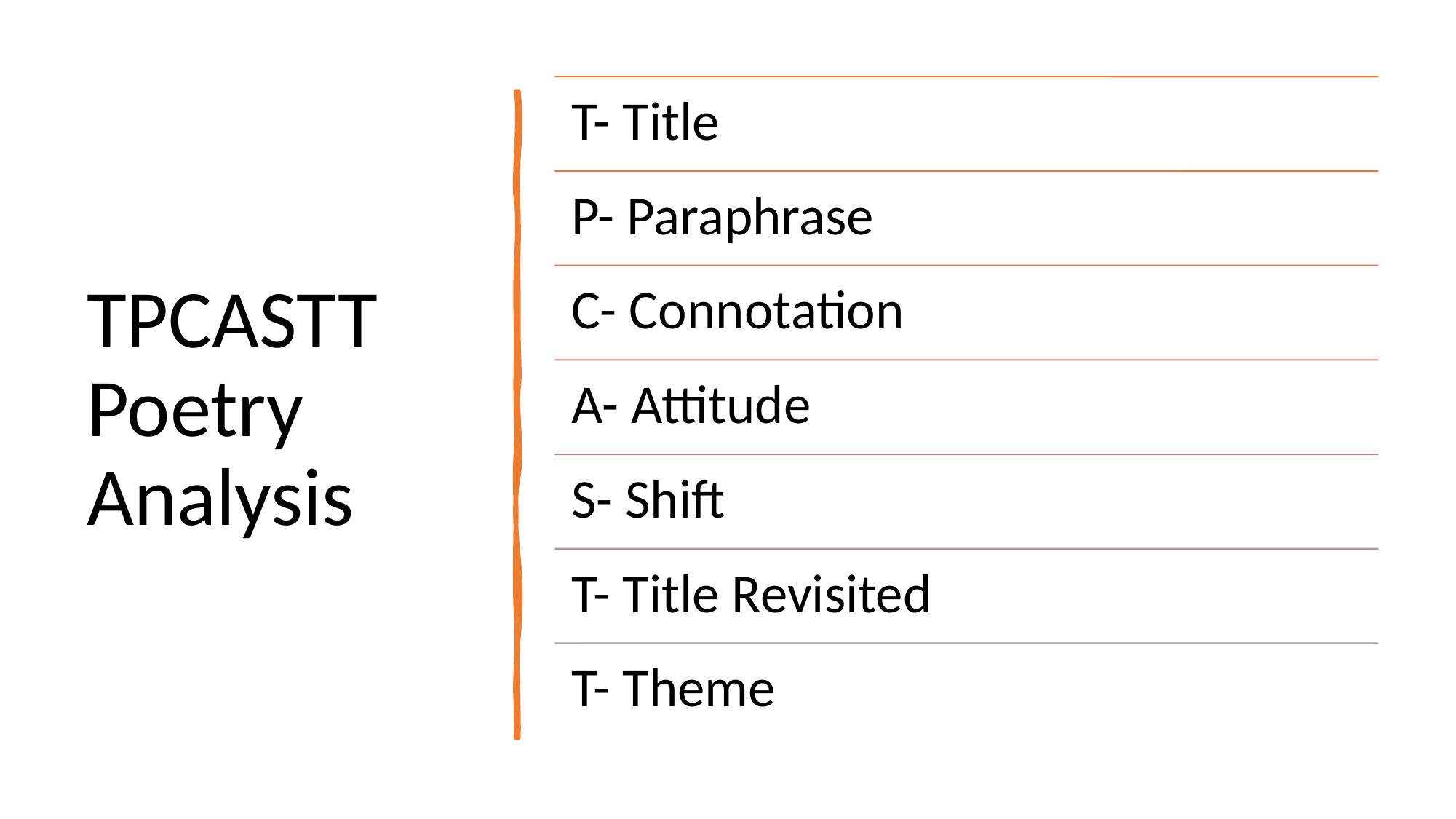

T- Title
P- Paraphrase
C- Connotation
A- Attitude
S- Shift
T- Title Revisited
T- Theme
# TPCASTT Poetry Analysis